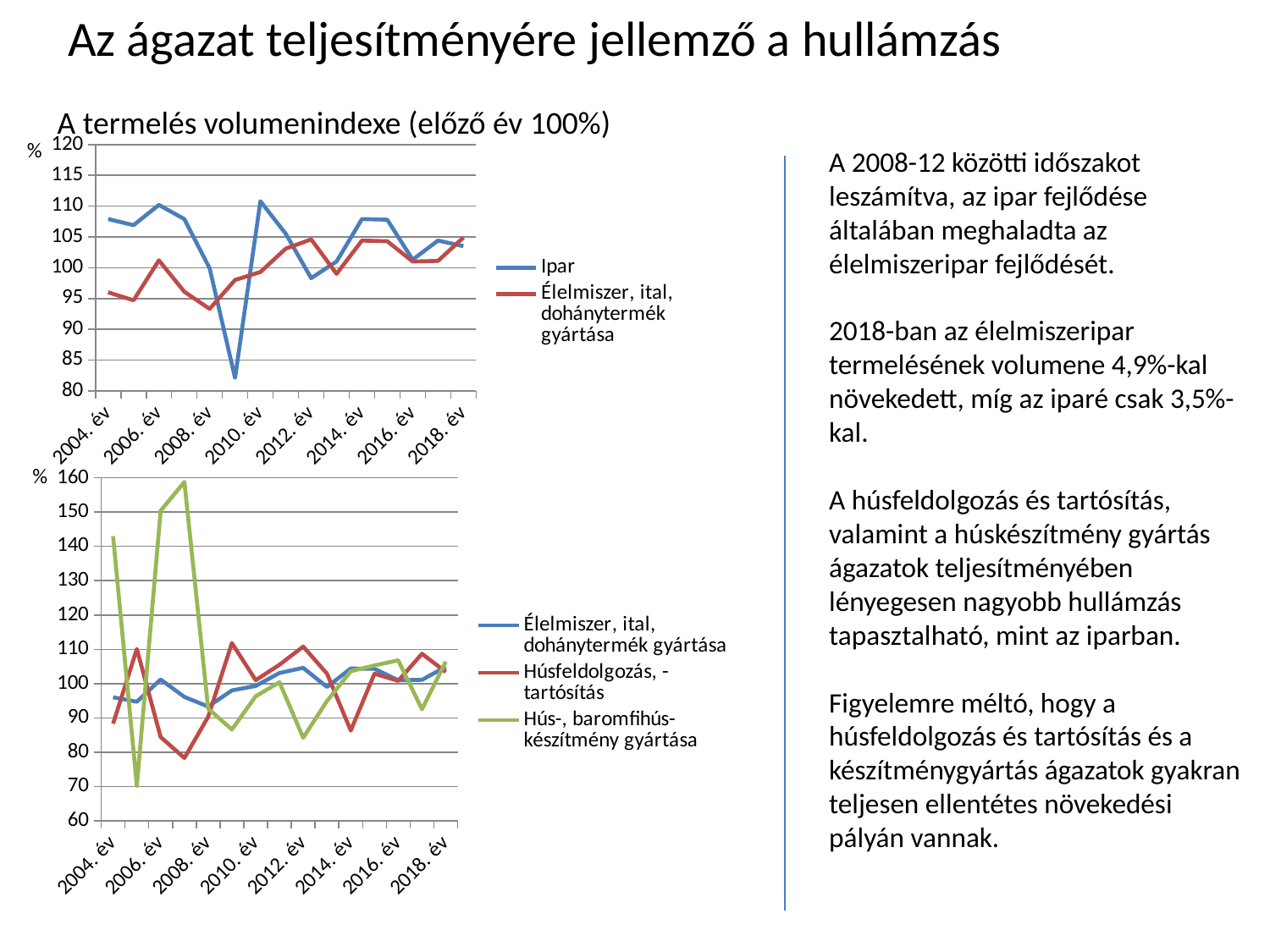

# Az ágazat teljesítményére jellemző a hullámzás
A termelés volumenindexe (előző év 100%)

### Chart

| Category | Ipar | Élelmiszer, ital, dohánytermék gyártása |
|---|---|---|
| 2004. év | 107.9 | 96.0 |
| 2005. év | 106.9 | 94.7 |
| 2006. év | 110.2 | 101.2 |
| 2007. év | 107.9 | 96.1 |
| 2008. év | 99.9 | 93.3 |
| 2009. év | 82.1 | 98.0 |
| 2010. év | 110.8 | 99.3 |
| 2011. év | 105.5 | 103.1 |
| 2012. év | 98.3 | 104.6 |
| 2013. év | 101.0 | 99.0 |
| 2014. év | 107.9 | 104.4 |
| 2015. év | 107.8 | 104.3 |
| 2016. év | 101.3 | 101.0 |
| 2017. év | 104.4 | 101.1 |
| 2018. év | 103.5 | 104.9 |
%
A 2008-12 közötti időszakot leszámítva, az ipar fejlődése általában meghaladta az élelmiszeripar fejlődését.

2018-ban az élelmiszeripar termelésének volumene 4,9%-kal növekedett, míg az iparé csak 3,5%-kal.

A húsfeldolgozás és tartósítás, valamint a húskészítmény gyártás ágazatok teljesítményében lényegesen nagyobb hullámzás tapasztalható, mint az iparban.

Figyelemre méltó, hogy a húsfeldolgozás és tartósítás és a készítménygyártás ágazatok gyakran teljesen ellentétes növekedési pályán vannak.
%

### Chart

| Category | Élelmiszer, ital, dohánytermék gyártása | Húsfeldolgozás, -tartósítás | Hús-, baromfihús-készítmény gyártása |
|---|---|---|---|
| 2004. év | 96.0 | 88.3 | 143.0 |
| 2005. év | 94.7 | 110.1 | 70.2 |
| 2006. év | 101.2 | 84.4 | 150.4 |
| 2007. év | 96.1 | 78.3 | 158.8 |
| 2008. év | 93.3 | 90.3 | 92.7 |
| 2009. év | 98.0 | 111.8 | 86.6 |
| 2010. év | 99.3 | 101.0 | 96.3 |
| 2011. év | 103.1 | 105.5 | 100.4 |
| 2012. év | 104.6 | 110.8 | 84.2 |
| 2013. év | 99.0 | 102.9 | 94.9 |
| 2014. év | 104.4 | 86.3 | 103.6 |
| 2015. év | 104.3 | 102.9 | 105.3 |
| 2016. év | 101.0 | 100.8 | 106.8 |
| 2017. év | 101.1 | 108.7 | 92.5 |
| 2018. év | 104.9 | 103.4 | 106.4 |